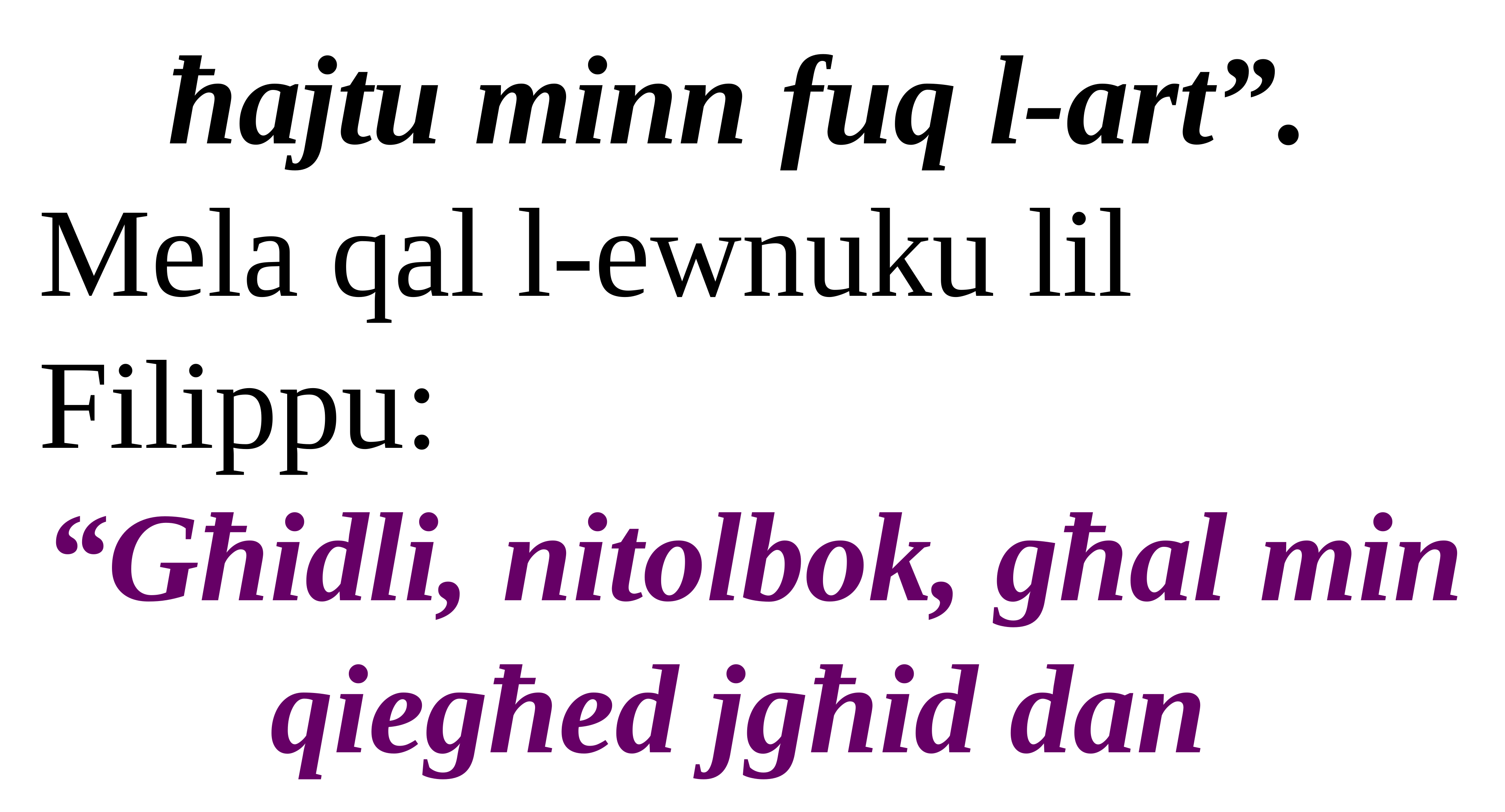

ħajtu minn fuq l-art”.
Mela qal l-ewnuku lil Filippu:
“Għidli, nitolbok, għal min qiegħed jgħid dan